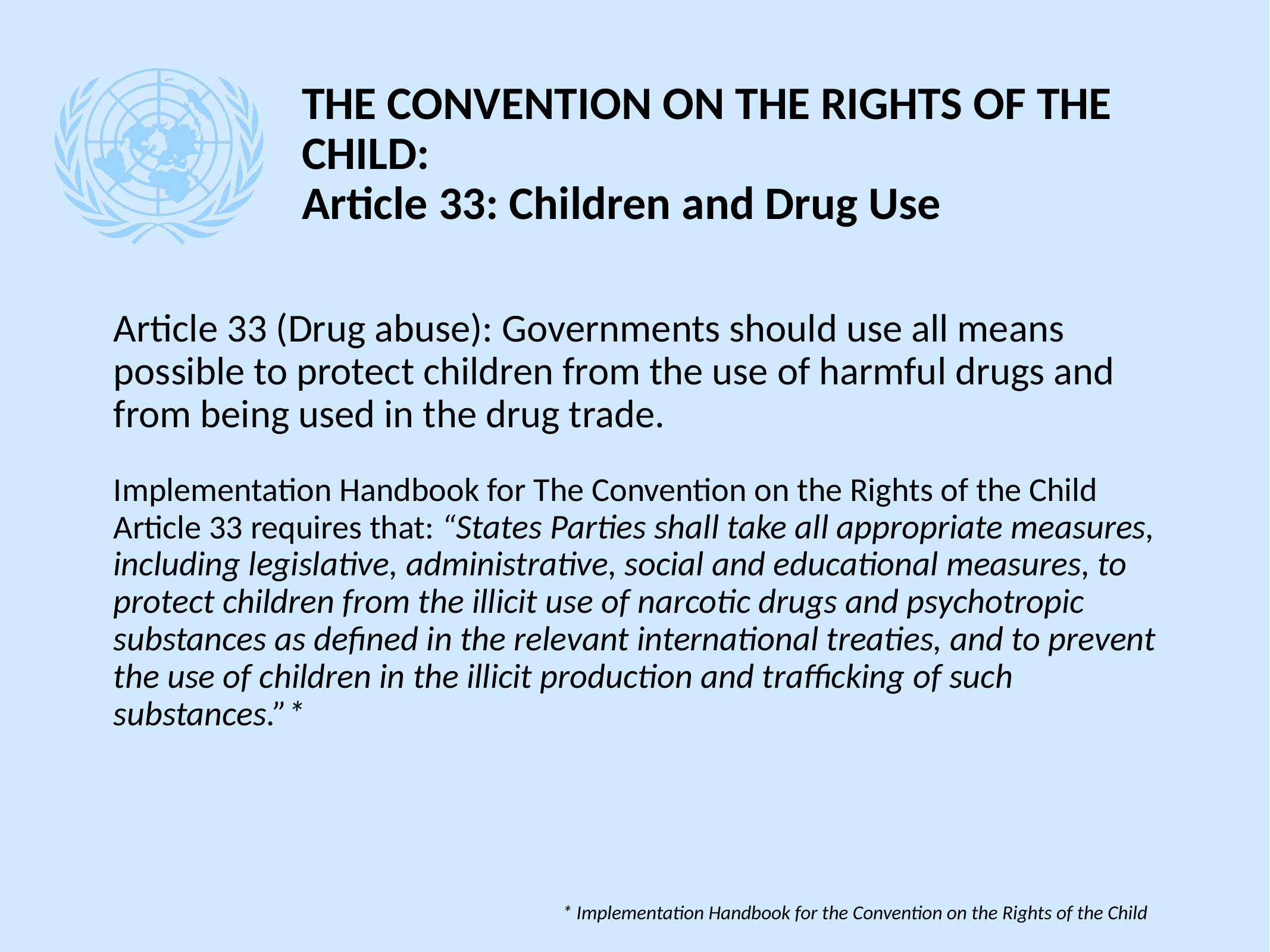

# THE CONVENTION ON THE RIGHTS OF THE CHILD: Article 33: Children and Drug Use
Article 33 (Drug abuse): Governments should use all means possible to protect children from the use of harmful drugs and from being used in the drug trade.

Implementation Handbook for The Convention on the Rights of the Child Article 33 requires that: “States Parties shall take all appropriate measures, including legislative, administrative, social and educational measures, to protect children from the illicit use of narcotic drugs and psychotropic substances as defined in the relevant international treaties, and to prevent the use of children in the illicit production and trafficking of such substances.”*

* Implementation Handbook for the Convention on the Rights of the Child